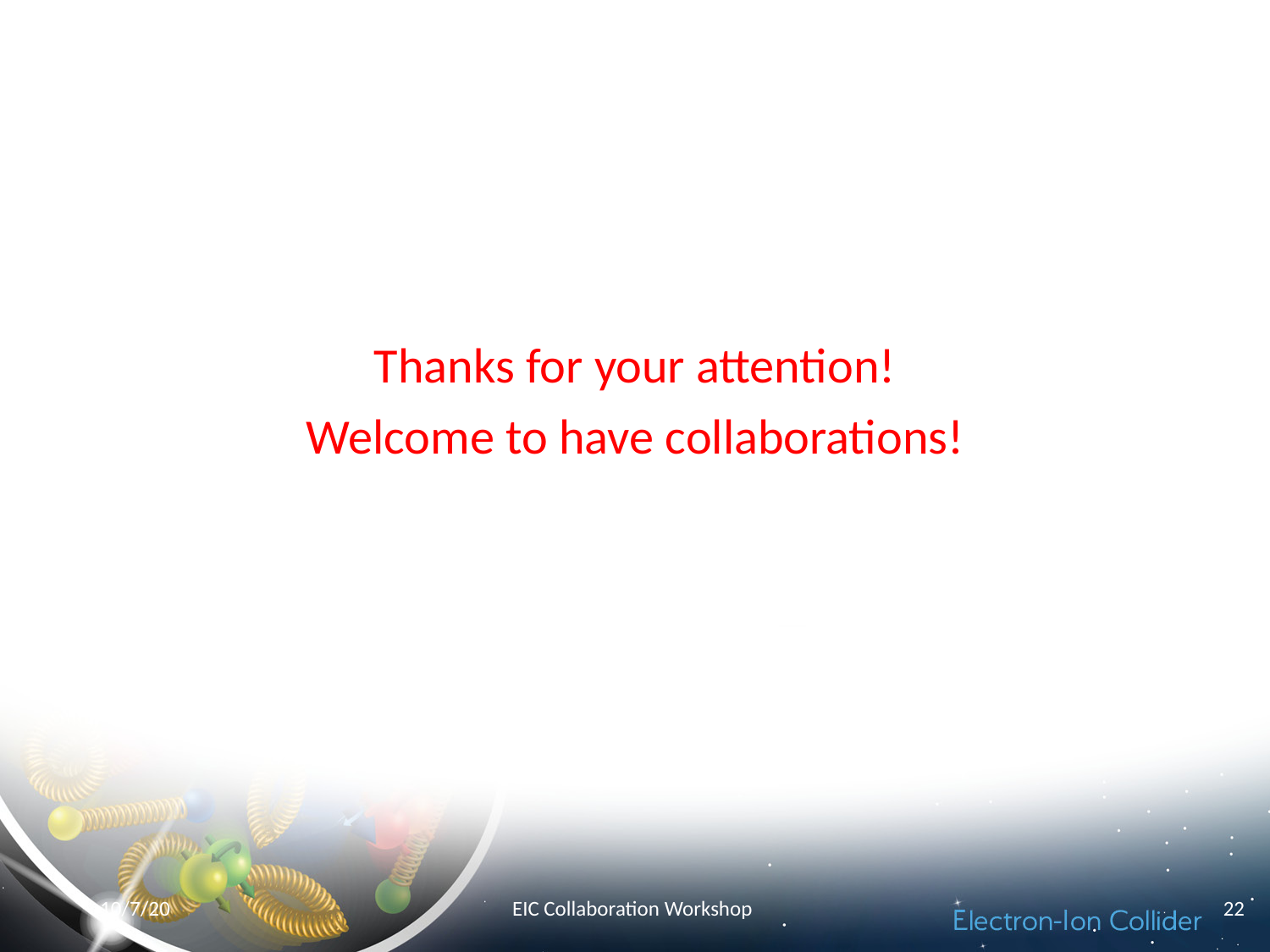

Thanks for your attention!
Welcome to have collaborations!
10/7/20
EIC Collaboration Workshop
22